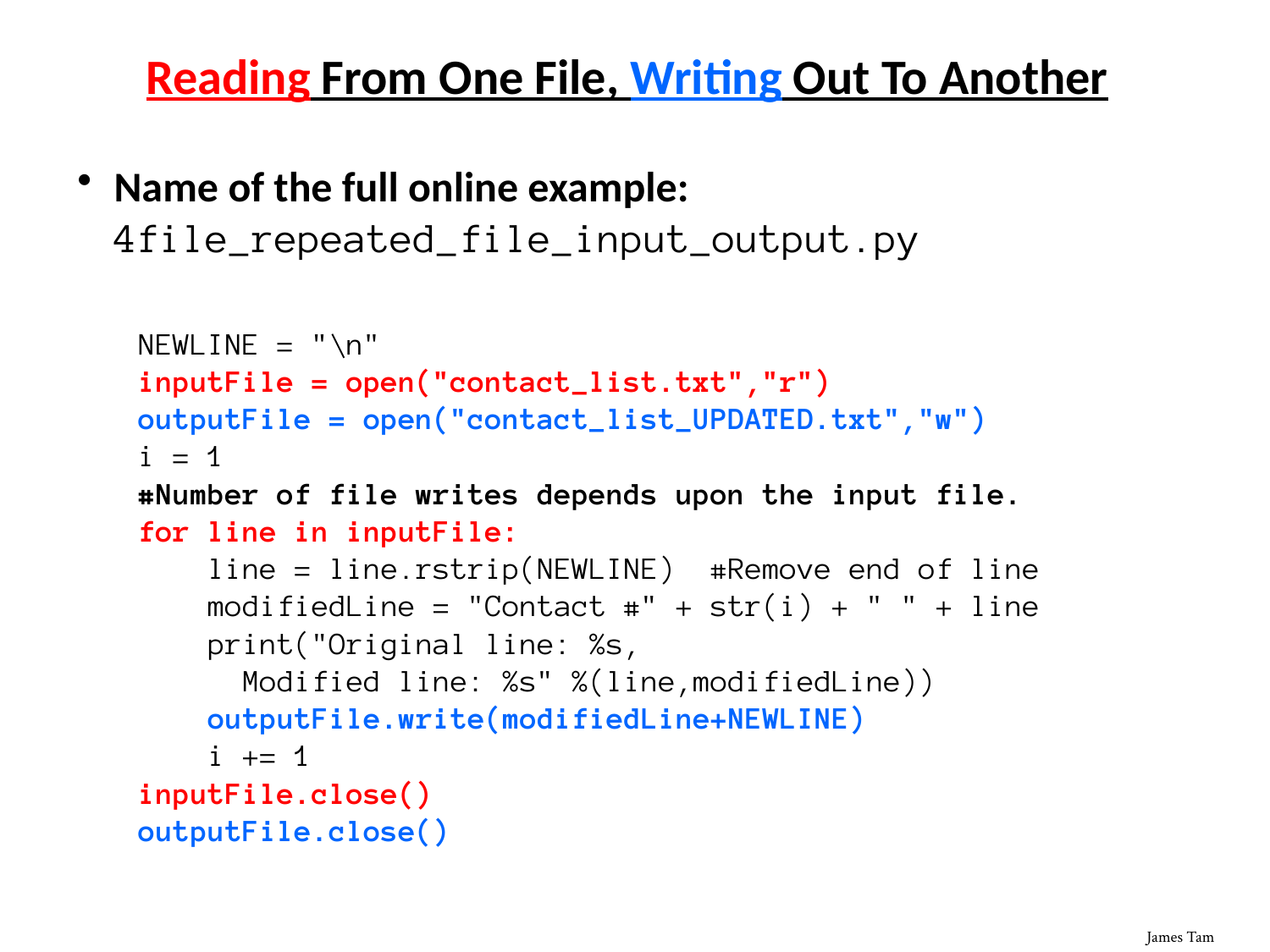

# Reading From One File, Writing Out To Another
Name of the full online example: 4file_repeated_file_input_output.py

NEWLINE = "\n"
inputFile = open("contact_list.txt","r")
outputFile = open("contact_list_UPDATED.txt","w")
i = 1
#Number of file writes depends upon the input file.
for line in inputFile:
    line = line.rstrip(NEWLINE)  #Remove end of line
    modifiedLine = "Contact #" + str(i) + " " + line
    print("Original line: %s,
      Modified line: %s" %(line,modifiedLine))
    outputFile.write(modifiedLine+NEWLINE)
    i += 1
inputFile.close()
outputFile.close()